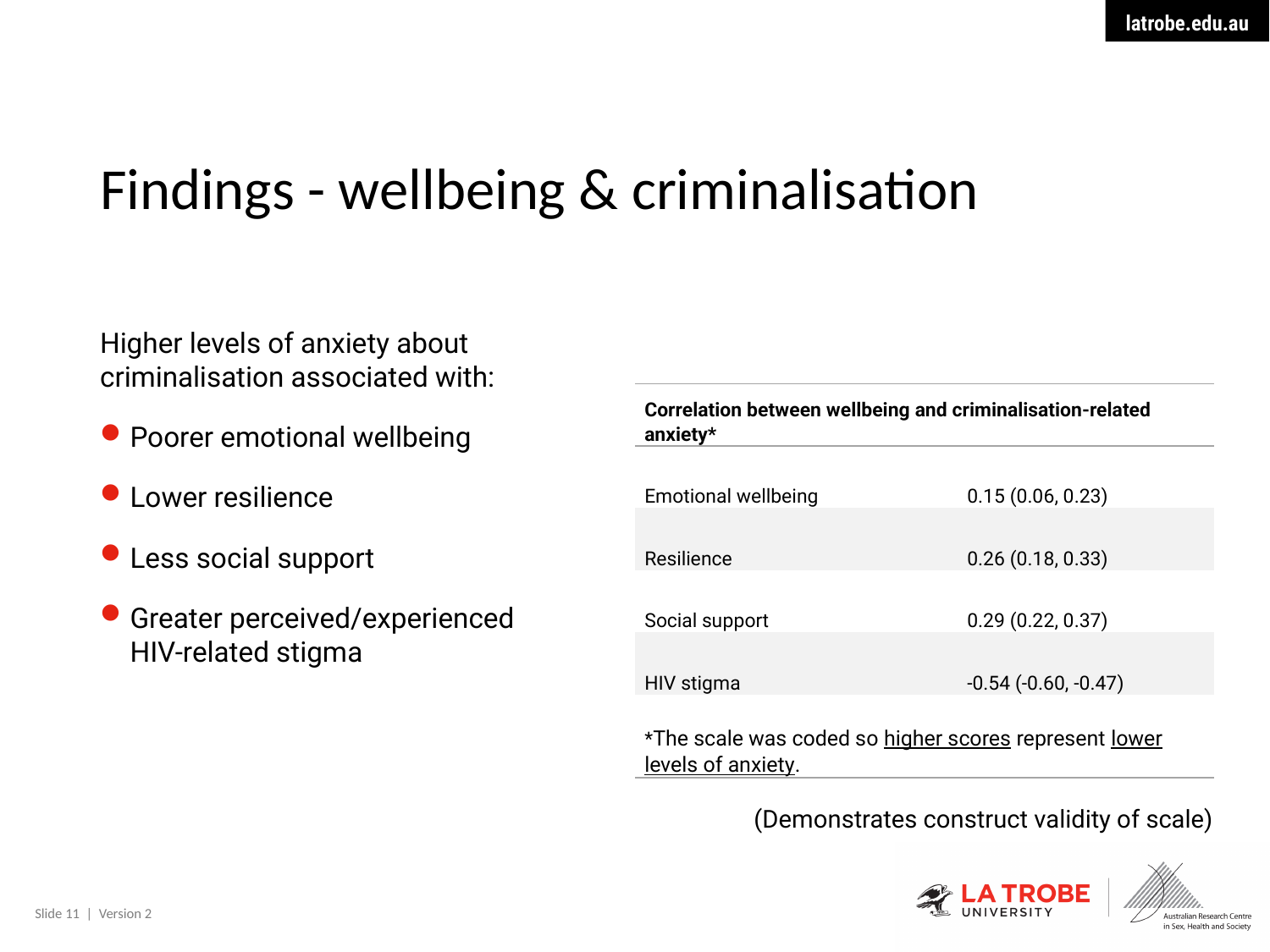

# Findings - wellbeing & criminalisation
Higher levels of anxiety about criminalisation associated with:
Poorer emotional wellbeing
Lower resilience
Less social support
Greater perceived/experienced HIV-related stigma

| Correlation between wellbeing and criminalisation-related anxiety\* |  |
| --- | --- |
| Emotional wellbeing | 0.15 (0.06, 0.23) |
| Resilience | 0.26 (0.18, 0.33) |
| Social support | 0.29 (0.22, 0.37) |
| HIV stigma | -0.54 (-0.60, -0.47) |
| \*The scale was coded so higher scores represent lower levels of anxiety. |  |
(Demonstrates construct validity of scale)